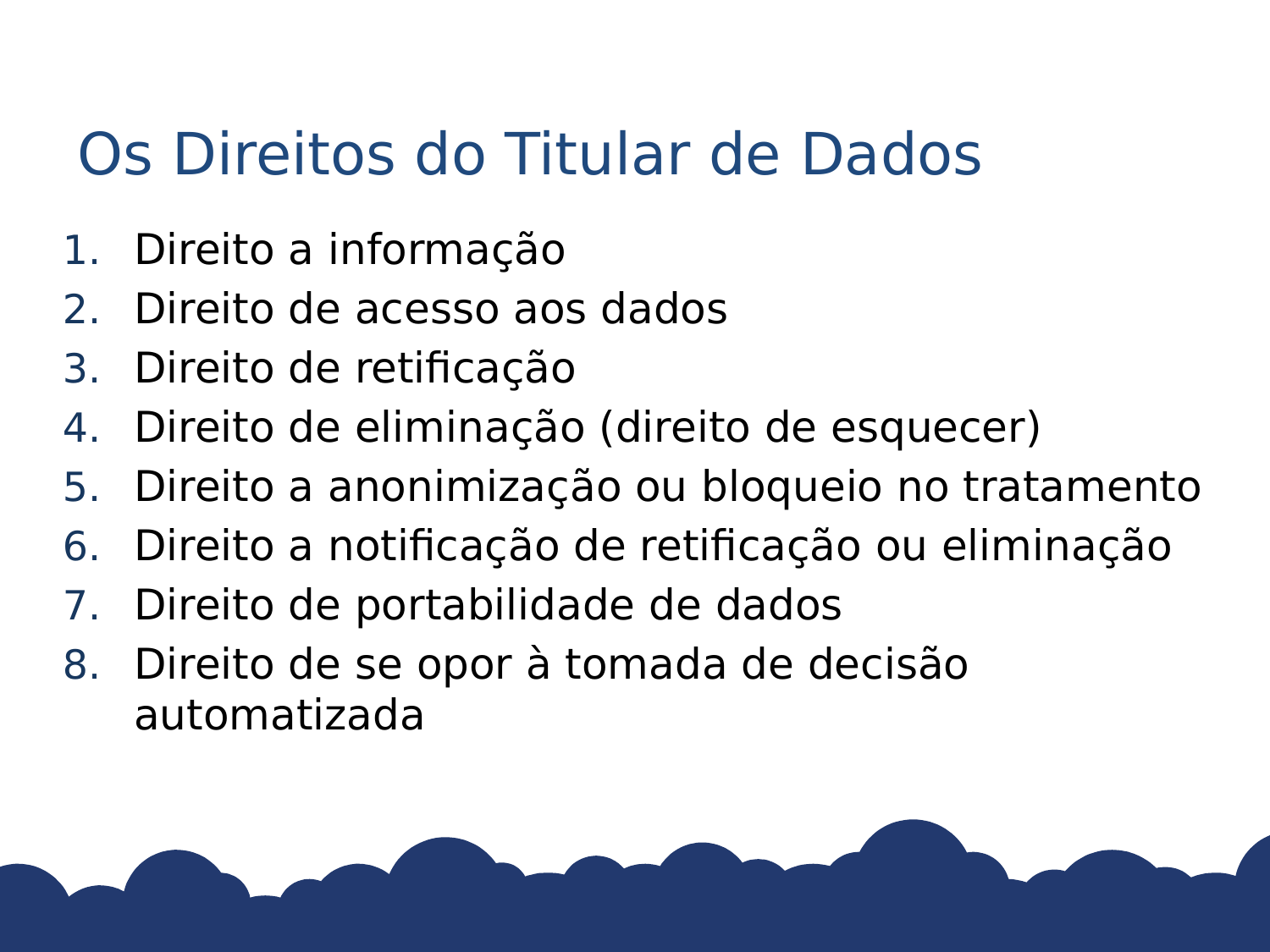

# Os Direitos do Titular de Dados
Direito a informação
Direito de acesso aos dados
Direito de retificação
Direito de eliminação (direito de esquecer)
Direito a anonimização ou bloqueio no tratamento
Direito a notificação de retificação ou eliminação
Direito de portabilidade de dados
Direito de se opor à tomada de decisão automatizada